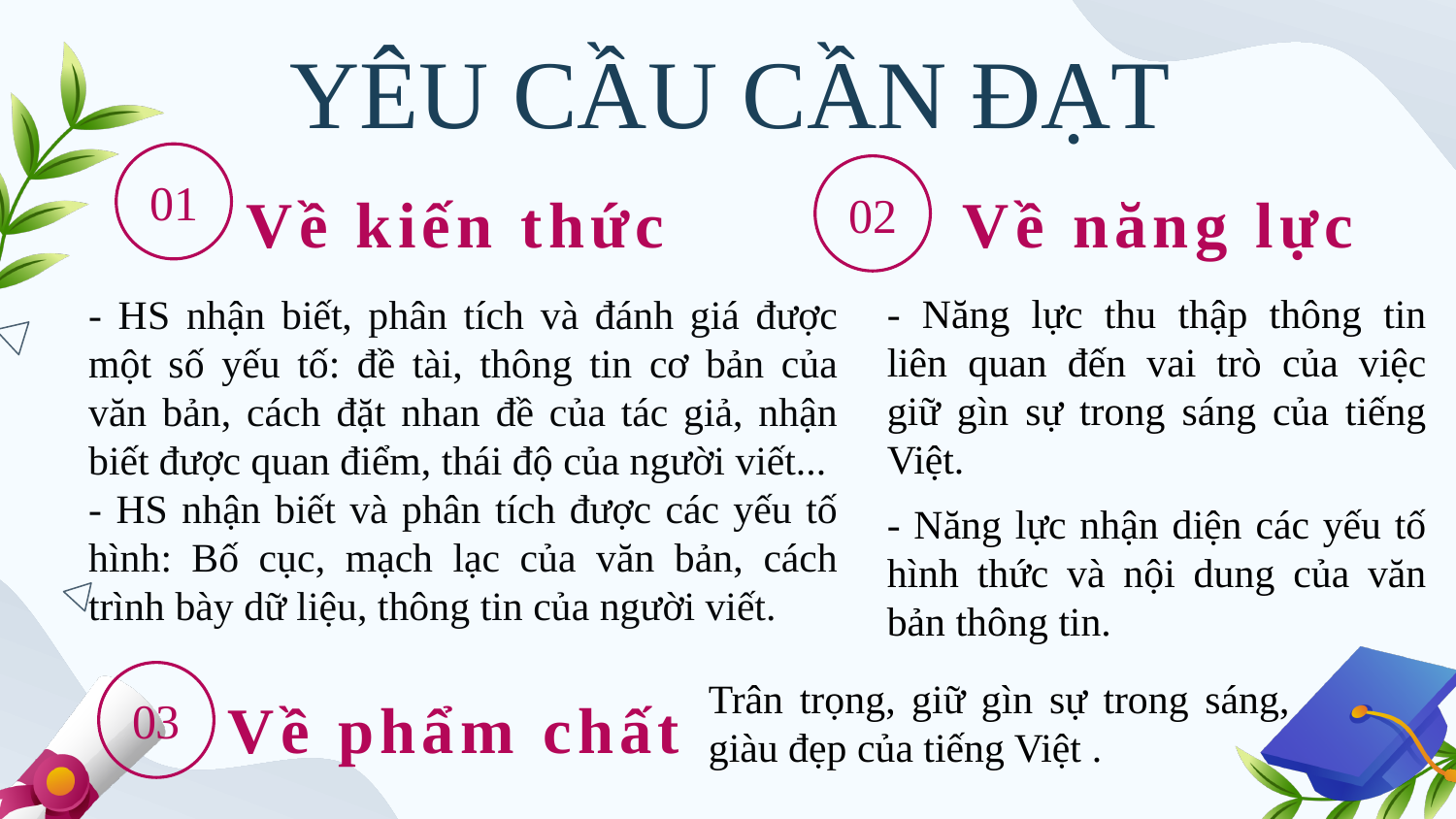

# YÊU CẦU CẦN ĐẠT
Về kiến thức
Về năng lực
01
02
- Năng lực thu thập thông tin liên quan đến vai trò của việc giữ gìn sự trong sáng của tiếng Việt.
- Năng lực nhận diện các yếu tố hình thức và nội dung của văn bản thông tin.
- HS nhận biết, phân tích và đánh giá được một số yếu tố: đề tài, thông tin cơ bản của văn bản, cách đặt nhan đề của tác giả, nhận biết được quan điểm, thái độ của người viết...
- HS nhận biết và phân tích được các yếu tố hình: Bố cục, mạch lạc của văn bản, cách trình bày dữ liệu, thông tin của người viết.

Về phẩm chất
03
Trân trọng, giữ gìn sự trong sáng, giàu đẹp của tiếng Việt .